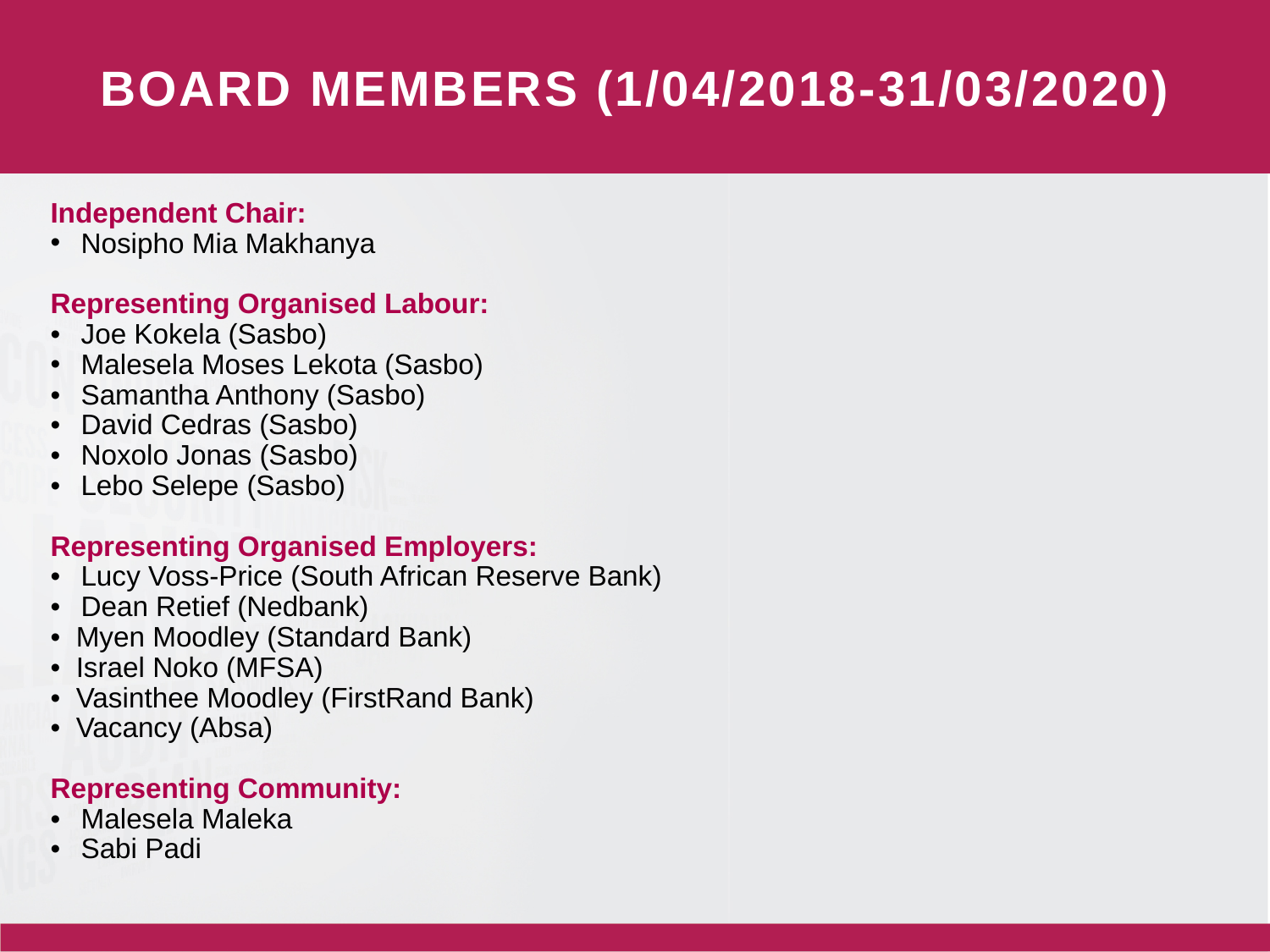

BOARD MEMBERS (1/04/2018-31/03/2020)
Independent Chair:
Nosipho Mia Makhanya

Representing Organised Labour:
•	Joe Kokela (Sasbo)
Malesela Moses Lekota (Sasbo)
•	Samantha Anthony (Sasbo)
•	David Cedras (Sasbo)
•	Noxolo Jonas (Sasbo)
•	Lebo Selepe (Sasbo)

Representing Organised Employers:
•	Lucy Voss-Price (South African Reserve Bank)
•	Dean Retief (Nedbank)
•  Myen Moodley (Standard Bank)
•  Israel Noko (MFSA)
•  Vasinthee Moodley (FirstRand Bank)
•  Vacancy (Absa)

Representing Community:
•	Malesela Maleka
•	Sabi Padi